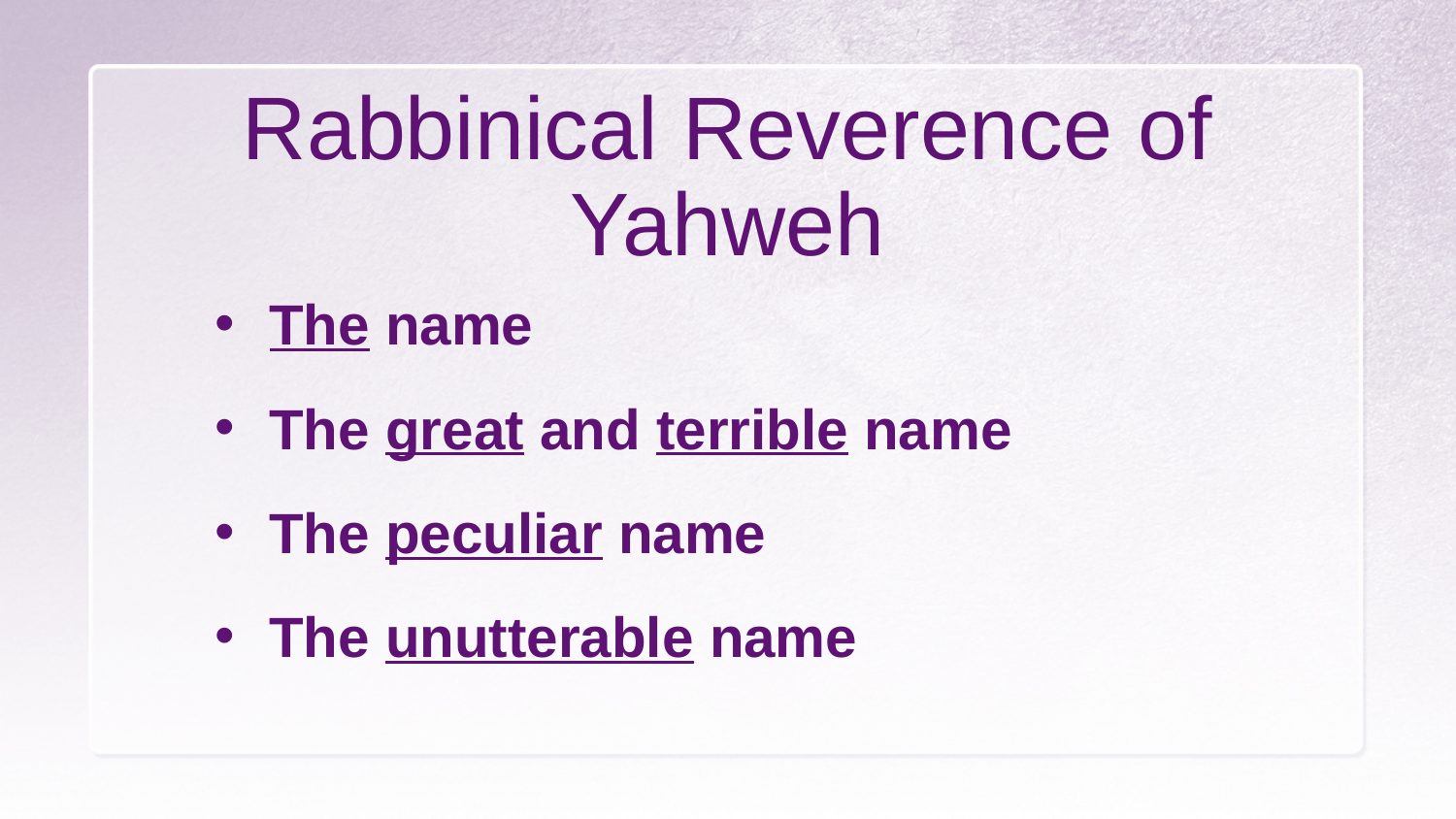

# Rabbinical Reverence of Yahweh
The name
The great and terrible name
The peculiar name
The unutterable name